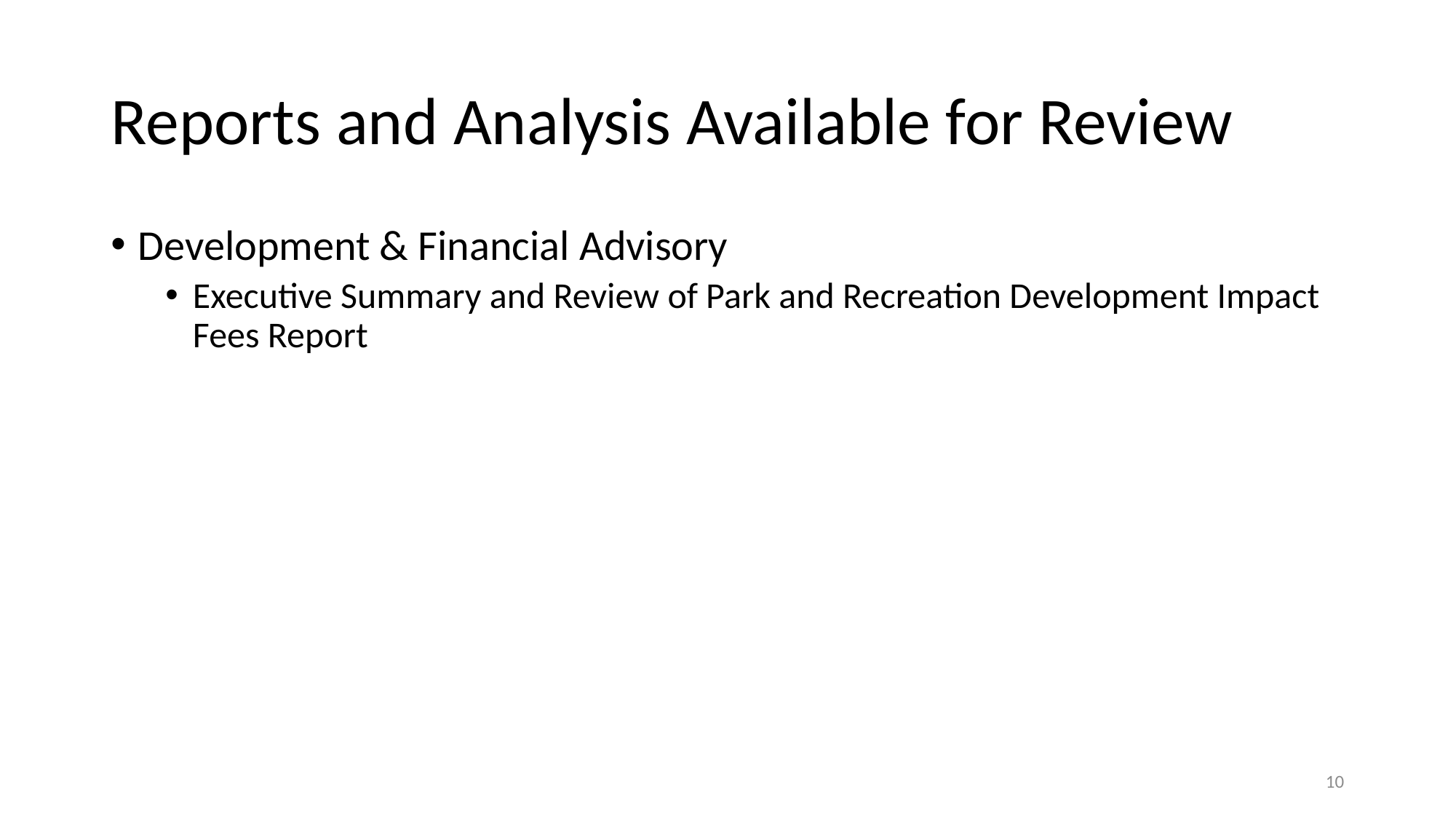

# Reports and Analysis Available for Review
Development & Financial Advisory
Executive Summary and Review of Park and Recreation Development Impact Fees Report

10